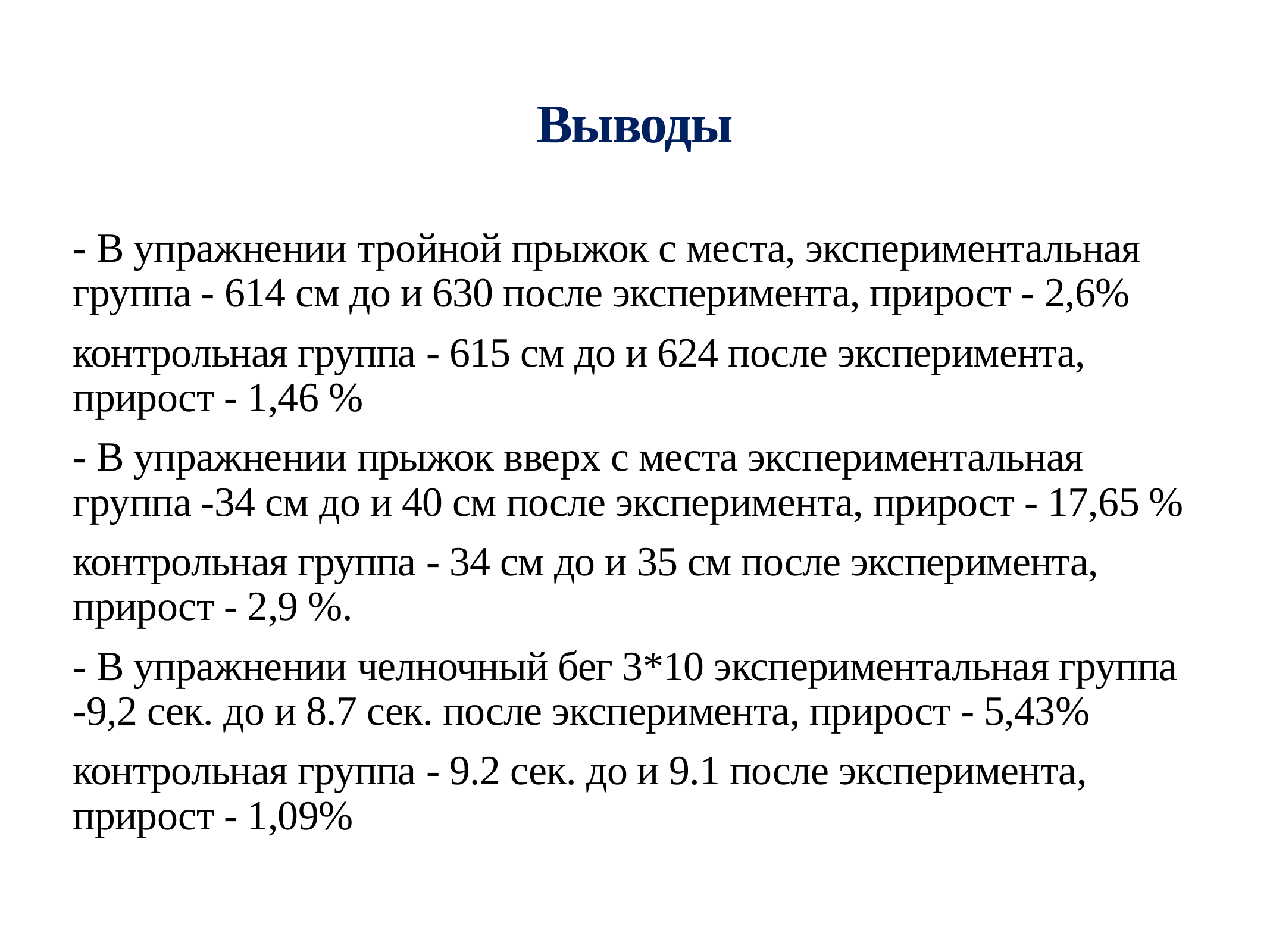

# Выводы
- В упражнении тройной прыжок с места, экспериментальная группа - 614 см до и 630 после эксперимента, прирост - 2,6%
контрольная группа - 615 см до и 624 после эксперимента, прирост - 1,46 %
- В упражнении прыжок вверх с места экспериментальная группа -34 см до и 40 см после эксперимента, прирост - 17,65 %
контрольная группа - 34 см до и 35 см после эксперимента, прирост - 2,9 %.
- В упражнении челночный бег 3*10 экспериментальная группа -9,2 сек. до и 8.7 сек. после эксперимента, прирост - 5,43%
контрольная группа - 9.2 сек. до и 9.1 после эксперимента, прирост - 1,09%